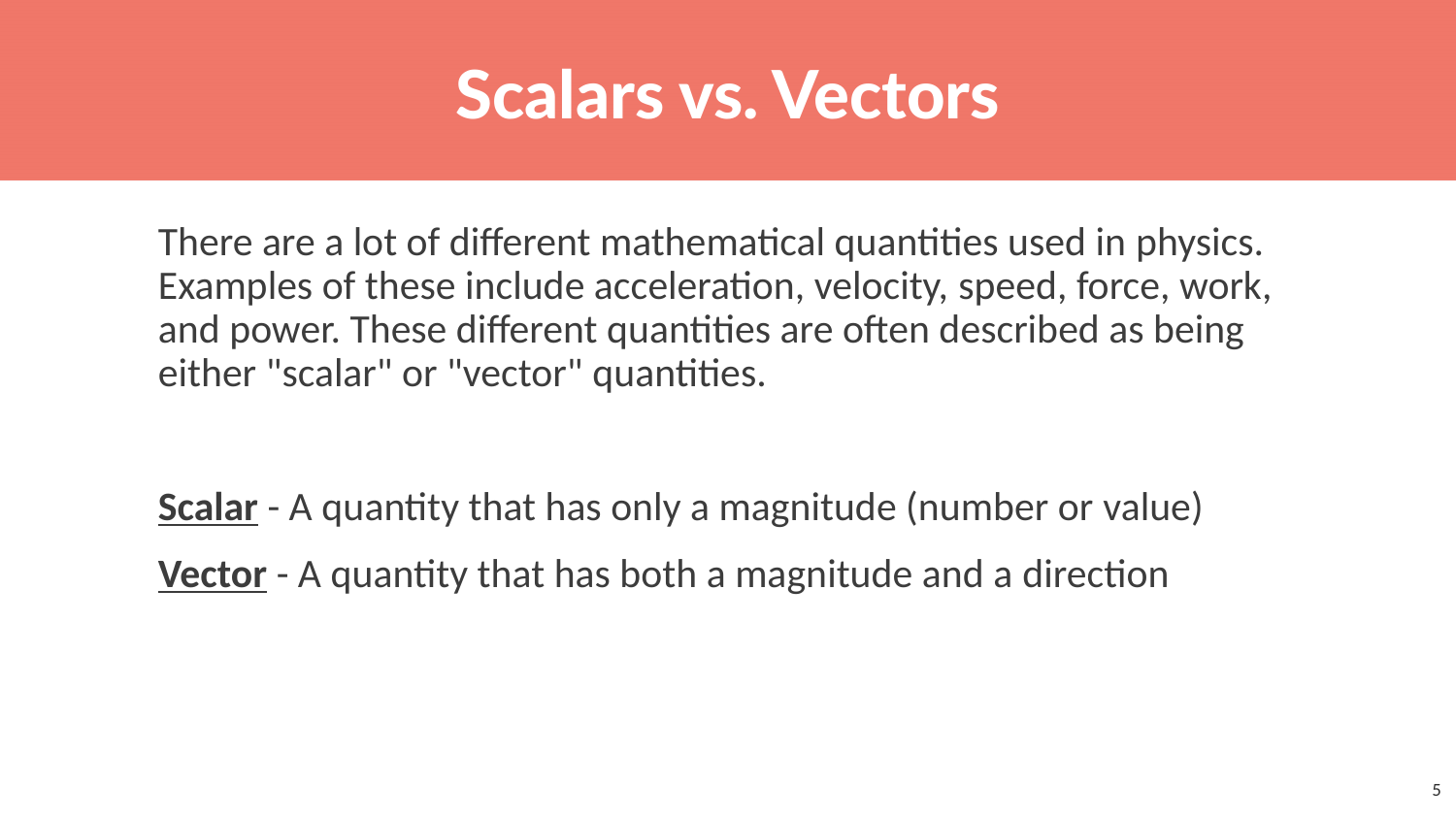

# Scalars vs. Vectors
There are a lot of different mathematical quantities used in physics. Examples of these include acceleration, velocity, speed, force, work, and power. These different quantities are often described as being either "scalar" or "vector" quantities.

Scalar - A quantity that has only a magnitude (number or value)
Vector - A quantity that has both a magnitude and a direction

5